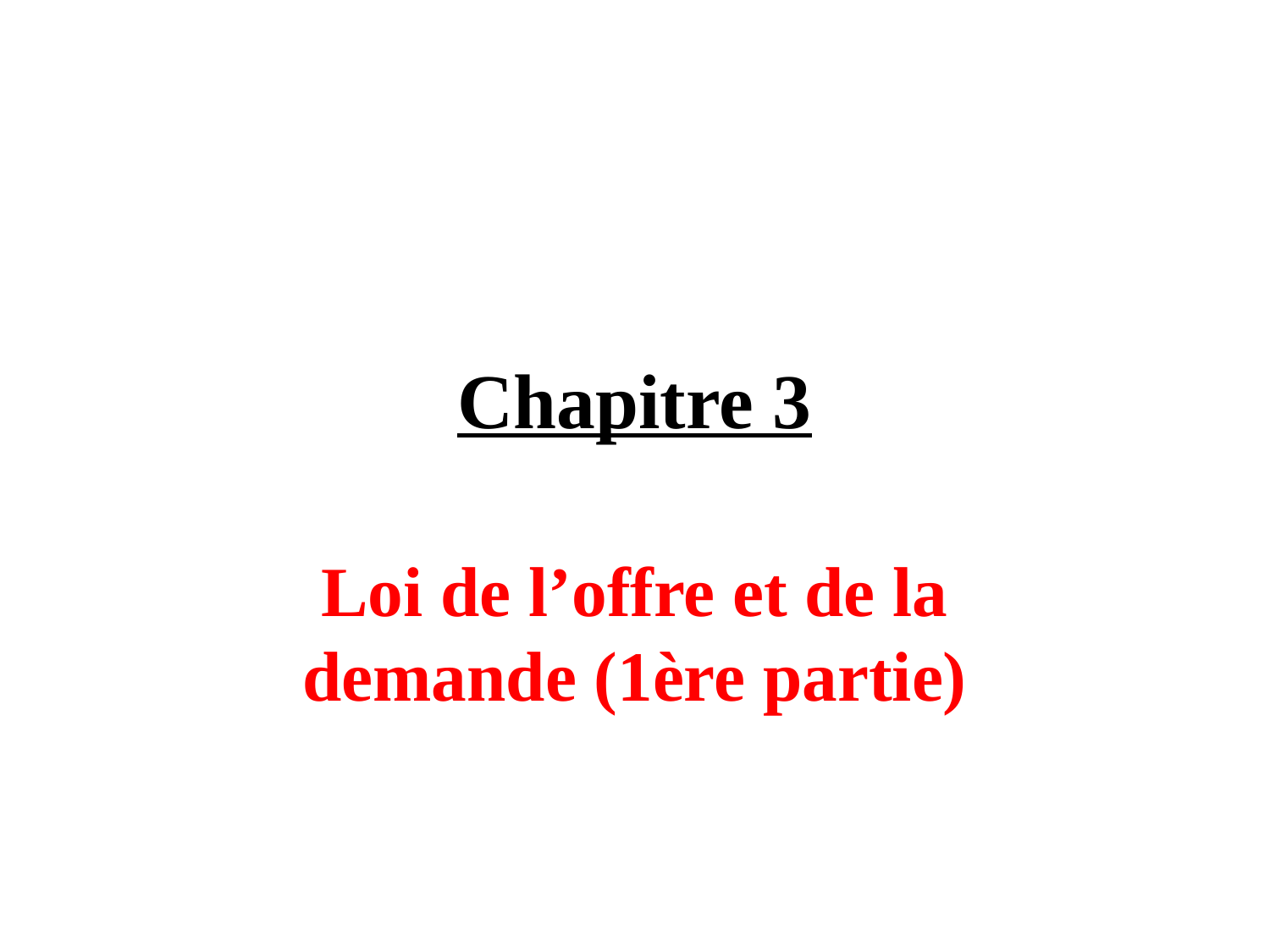

# Chapitre 3
Loi de l’offre et de la demande (1ère partie)